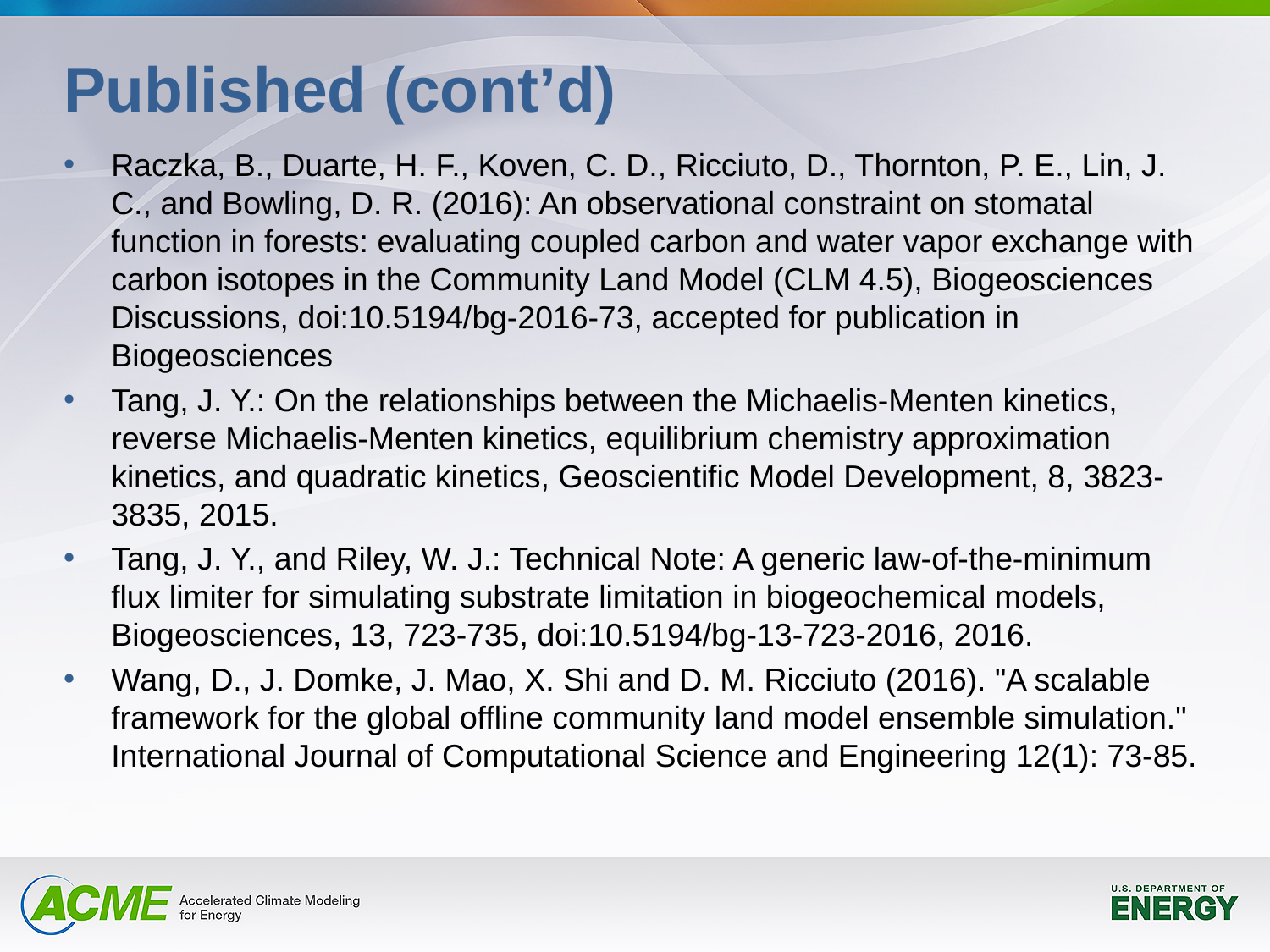

# Published (cont’d)
Raczka, B., Duarte, H. F., Koven, C. D., Ricciuto, D., Thornton, P. E., Lin, J. C., and Bowling, D. R. (2016): An observational constraint on stomatal function in forests: evaluating coupled carbon and water vapor exchange with carbon isotopes in the Community Land Model (CLM 4.5), Biogeosciences Discussions, doi:10.5194/bg-2016-73, accepted for publication in Biogeosciences
Tang, J. Y.: On the relationships between the Michaelis-Menten kinetics, reverse Michaelis-Menten kinetics, equilibrium chemistry approximation kinetics, and quadratic kinetics, Geoscientific Model Development, 8, 3823-3835, 2015.
Tang, J. Y., and Riley, W. J.: Technical Note: A generic law-of-the-minimum flux limiter for simulating substrate limitation in biogeochemical models, Biogeosciences, 13, 723-735, doi:10.5194/bg-13-723-2016, 2016.
Wang, D., J. Domke, J. Mao, X. Shi and D. M. Ricciuto (2016). "A scalable framework for the global offline community land model ensemble simulation." International Journal of Computational Science and Engineering 12(1): 73-85.